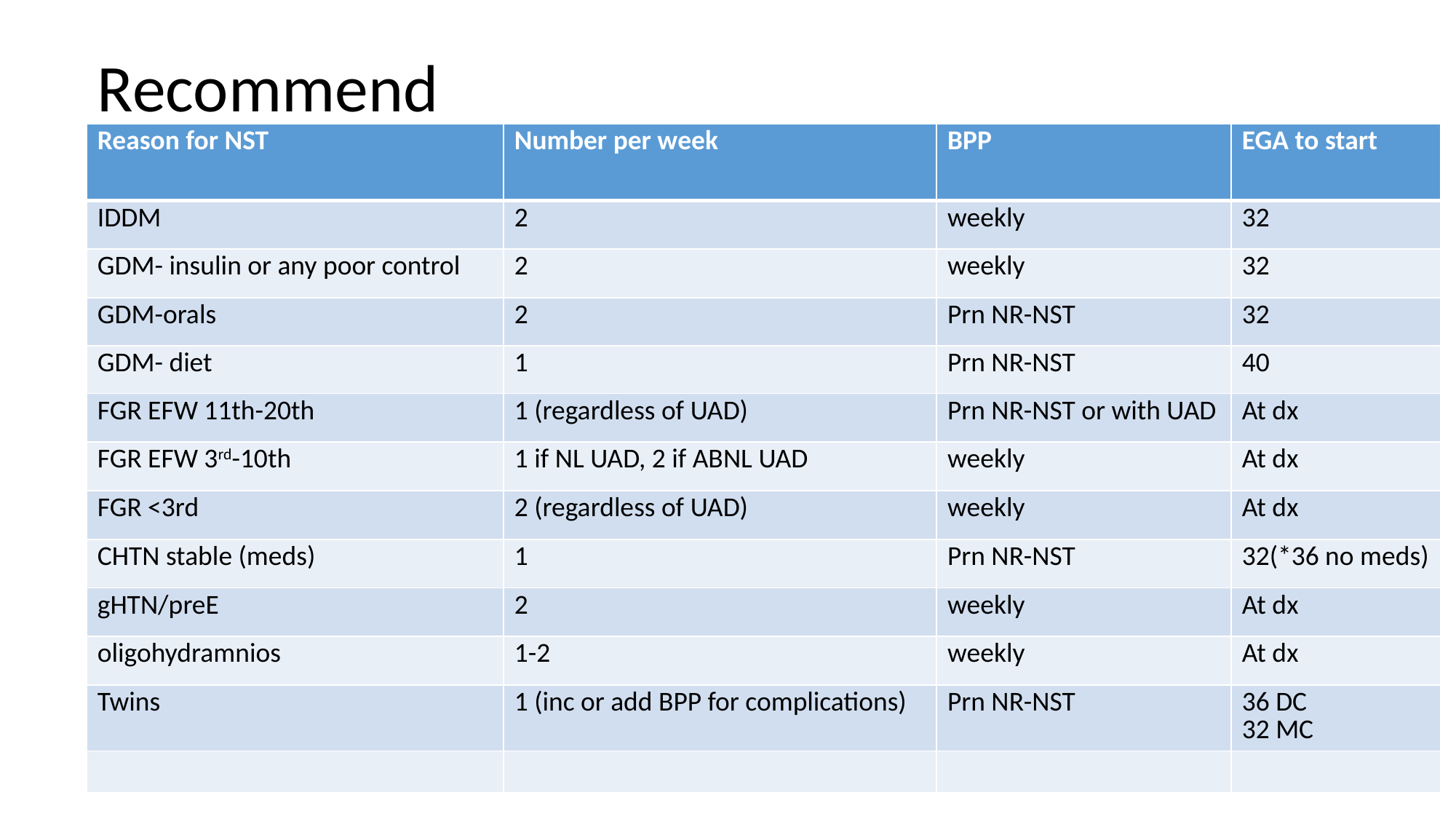

# Recommend
| Reason for NST | Number per week | BPP | EGA to start |
| --- | --- | --- | --- |
| IDDM | 2 | weekly | 32 |
| GDM- insulin or any poor control | 2 | weekly | 32 |
| GDM-orals | 2 | Prn NR-NST | 32 |
| GDM- diet | 1 | Prn NR-NST | 40 |
| FGR EFW 11th-20th | 1 (regardless of UAD) | Prn NR-NST or with UAD | At dx |
| FGR EFW 3rd-10th | 1 if NL UAD, 2 if ABNL UAD | weekly | At dx |
| FGR <3rd | 2 (regardless of UAD) | weekly | At dx |
| CHTN stable (meds) | 1 | Prn NR-NST | 32(\*36 no meds) |
| gHTN/preE | 2 | weekly | At dx |
| oligohydramnios | 1-2 | weekly | At dx |
| Twins | 1 (inc or add BPP for complications) | Prn NR-NST | 36 DC 32 MC |
|  |  |  |  |